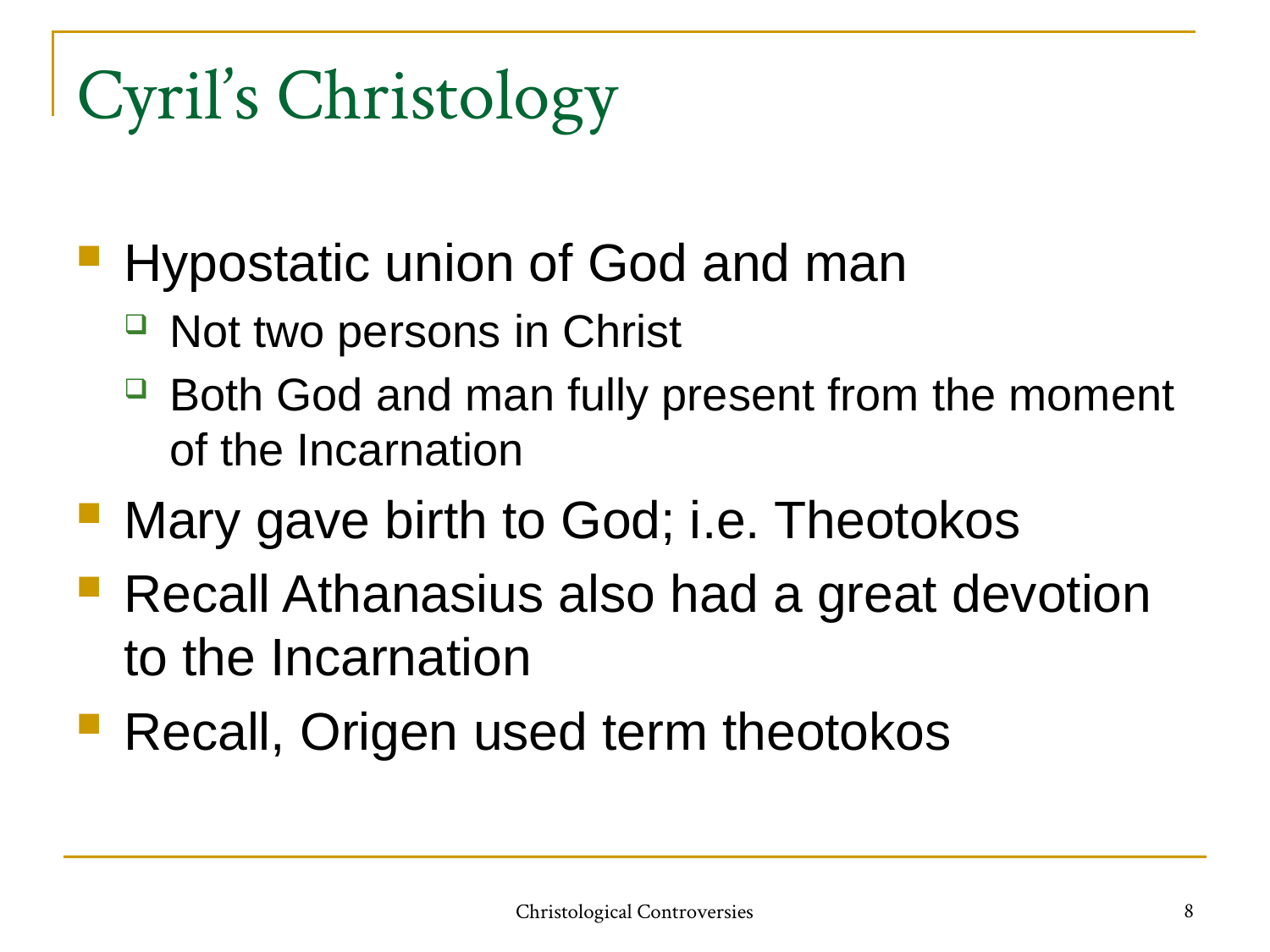

# Cyril’s Christology
Hypostatic union of God and man
Not two persons in Christ
Both God and man fully present from the moment of the Incarnation
Mary gave birth to God; i.e. Theotokos
Recall Athanasius also had a great devotion to the Incarnation
Recall, Origen used term theotokos
8
Christological Controversies